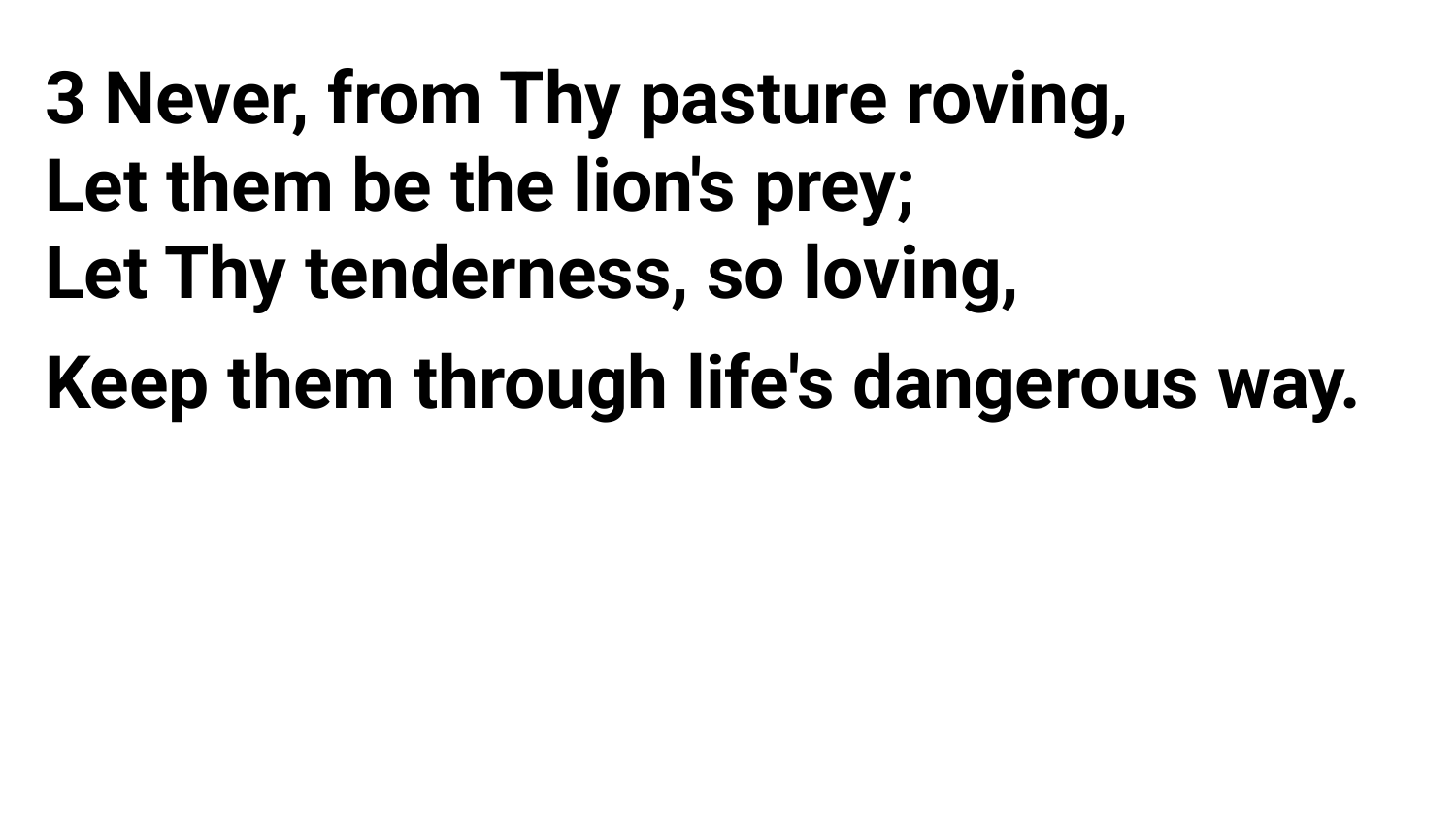

3 Never, from Thy pasture roving,
Let them be the lion's prey;
Let Thy tenderness, so loving,
Keep them through life's dangerous way.